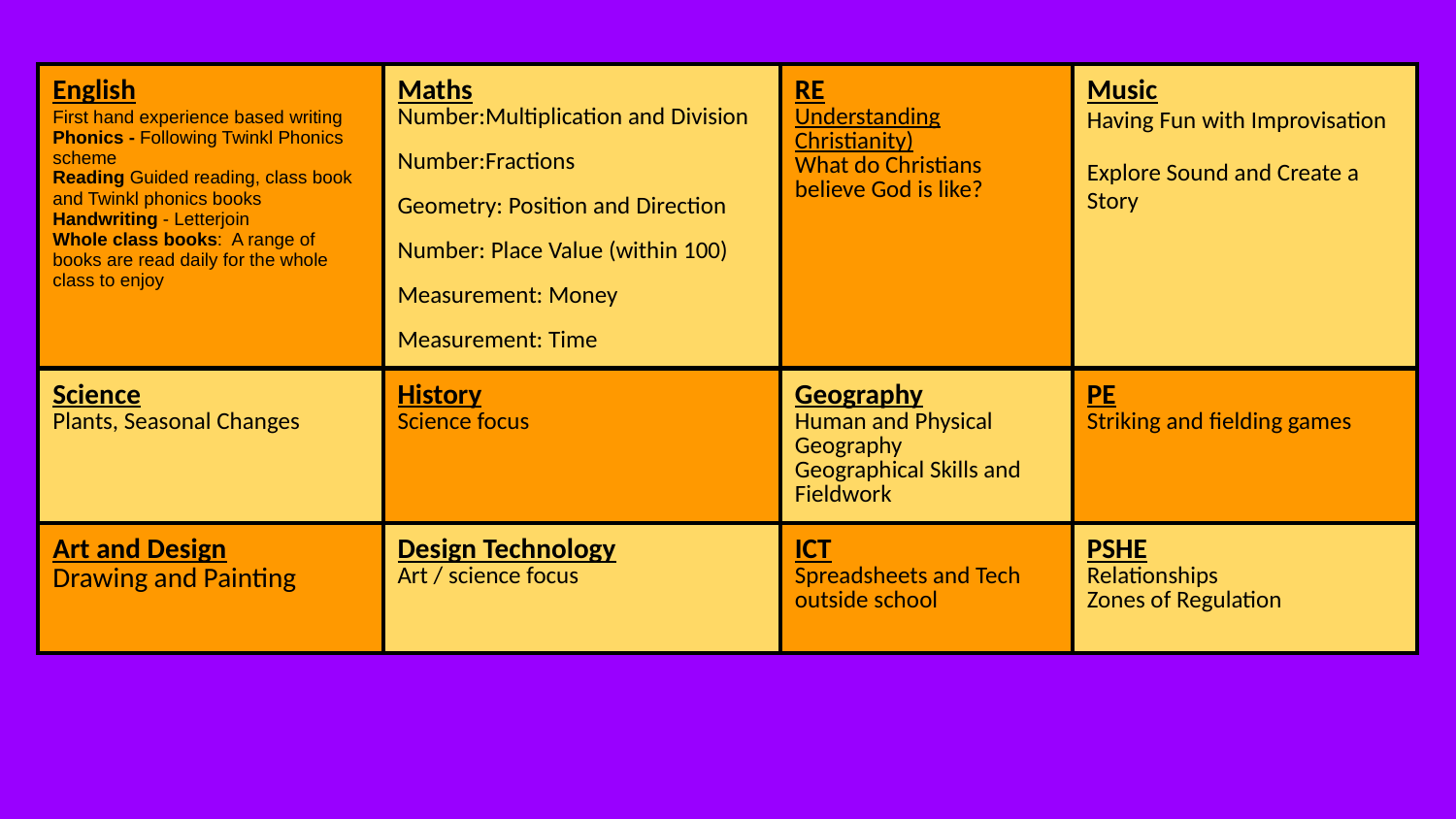

| English First hand experience based writing Phonics - Following Twinkl Phonics scheme Reading Guided reading, class book and Twinkl phonics books Handwriting - Letterjoin Whole class books: A range of books are read daily for the whole class to enjoy | Maths Number:Multiplication and Division Number:Fractions Geometry: Position and Direction Number: Place Value (within 100) Measurement: Money Measurement: Time | RE Understanding Christianity) What do Christians believe God is like? | Music Having Fun with Improvisation Explore Sound and Create a Story |
| --- | --- | --- | --- |
| Science Plants, Seasonal Changes | History Science focus | Geography Human and Physical Geography Geographical Skills and Fieldwork | PE Striking and fielding games |
| Art and Design Drawing and Painting | Design Technology Art / science focus | ICT Spreadsheets and Tech outside school | PSHE Relationships Zones of Regulation |